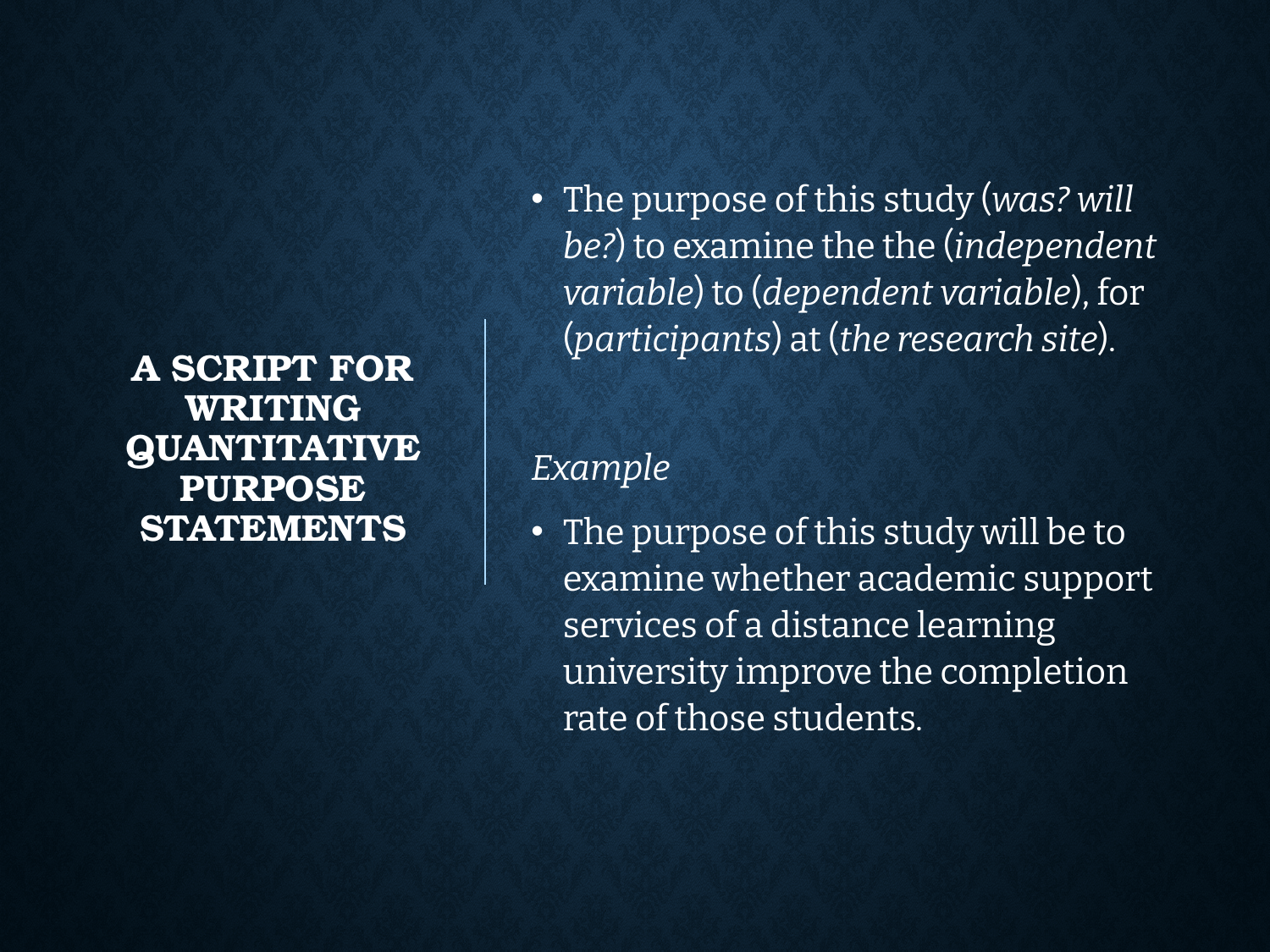

# A Script for Writing Quantitative Purpose Statements
The purpose of this study (was? will be?) to examine the the (independent variable) to (dependent variable), for (participants) at (the research site).

Example
The purpose of this study will be to examine whether academic support services of a distance learning university improve the completion rate of those students.